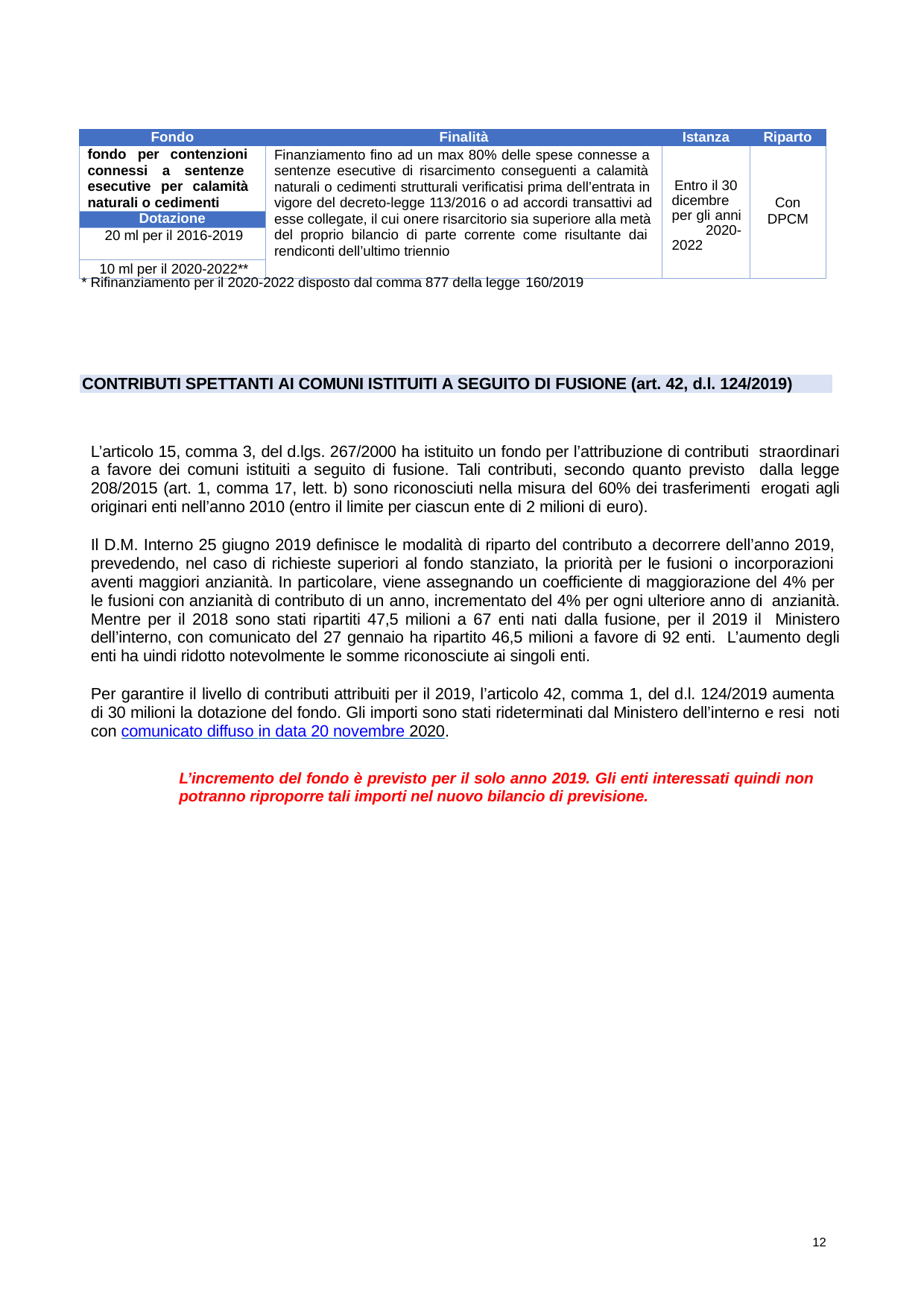

| Fondo | Finalità | Istanza | Riparto |
| --- | --- | --- | --- |
| fondo per contenzioni connessi a sentenze esecutive per calamità naturali o cedimenti | Finanziamento fino ad un max 80% delle spese connesse a sentenze esecutive di risarcimento conseguenti a calamità naturali o cedimenti strutturali verificatisi prima dell’entrata in vigore del decreto-legge 113/2016 o ad accordi transattivi ad esse collegate, il cui onere risarcitorio sia superiore alla metà del proprio bilancio di parte corrente come risultante dai rendiconti dell’ultimo triennio | Entro il 30 dicembre per gli anni 2020-2022 | Con DPCM |
| Dotazione |  |  |  |
| 20 ml per il 2016-2019 |  |  |  |
| 10 ml per il 2020-2022\*\* |  |  |  |
* Rifinanziamento per il 2020-2022 disposto dal comma 877 della legge 160/2019

CONTRIBUTI SPETTANTI AI COMUNI ISTITUITI A SEGUITO DI FUSIONE (art. 42, d.l. 124/2019)
L’articolo 15, comma 3, del d.lgs. 267/2000 ha istituito un fondo per l’attribuzione di contributi  straordinari a favore dei comuni istituiti a seguito di fusione. Tali contributi, secondo quanto previsto  dalla legge 208/2015 (art. 1, comma 17, lett. b) sono riconosciuti nella misura del 60% dei trasferimenti  erogati agli originari enti nell’anno 2010 (entro il limite per ciascun ente di 2 milioni di euro).

Il D.M. Interno 25 giugno 2019 definisce le modalità di riparto del contributo a decorrere dell’anno 2019,  prevedendo, nel caso di richieste superiori al fondo stanziato, la priorità per le fusioni o incorporazioni  aventi maggiori anzianità. In particolare, viene assegnando un coefficiente di maggiorazione del 4% per  le fusioni con anzianità di contributo di un anno, incrementato del 4% per ogni ulteriore anno di  anzianità. Mentre per il 2018 sono stati ripartiti 47,5 milioni a 67 enti nati dalla fusione, per il 2019 il  Ministero dell’interno, con comunicato del 27 gennaio ha ripartito 46,5 milioni a favore di 92 enti.  L’aumento degli enti ha uindi ridotto notevolmente le somme riconosciute ai singoli enti.

Per garantire il livello di contributi attribuiti per il 2019, l’articolo 42, comma 1, del d.l. 124/2019 aumenta  di 30 milioni la dotazione del fondo. Gli importi sono stati rideterminati dal Ministero dell’interno e resi  noti con comunicato diffuso in data 20 novembre 2020.

L’incremento del fondo è previsto per il solo anno 2019. Gli enti interessati quindi non
potranno riproporre tali importi nel nuovo bilancio di previsione.

12